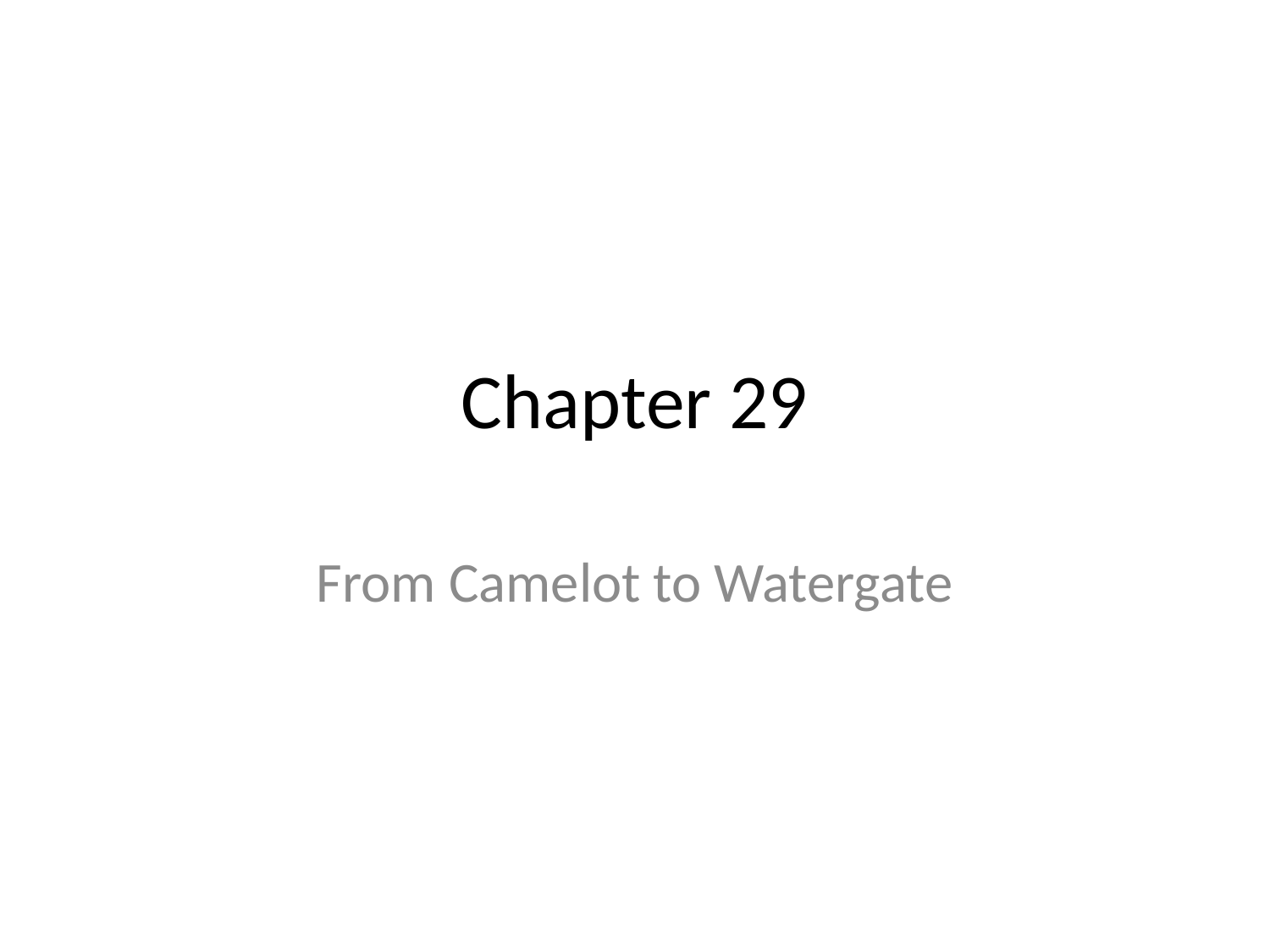

# Chapter 29
From Camelot to Watergate